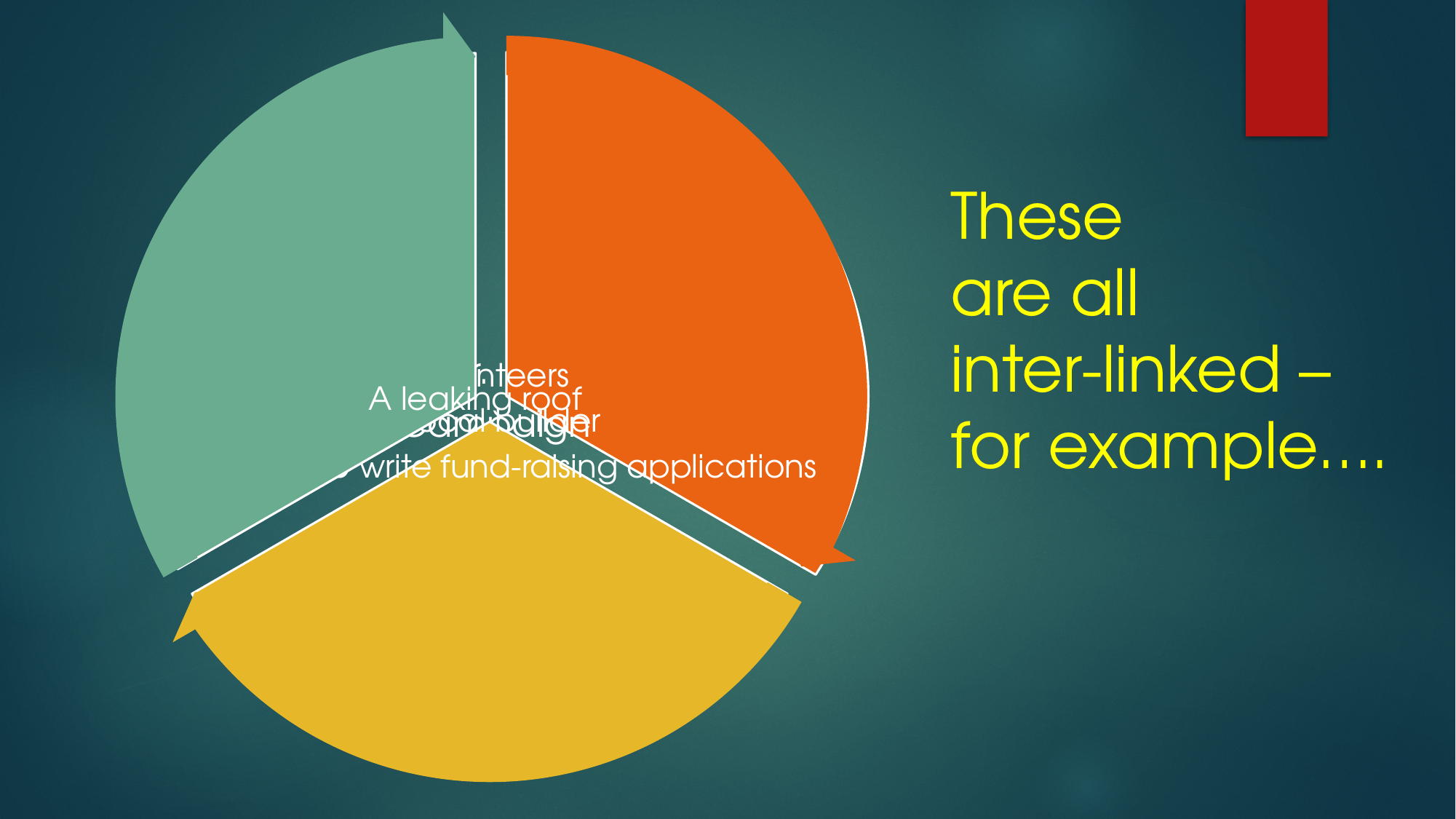

A temporary repair.
A fund-raising Campaign
Volunteers
A local builder
Someone to write fund-raising applications
A leaking roof
# These are all inter-linked – for example….